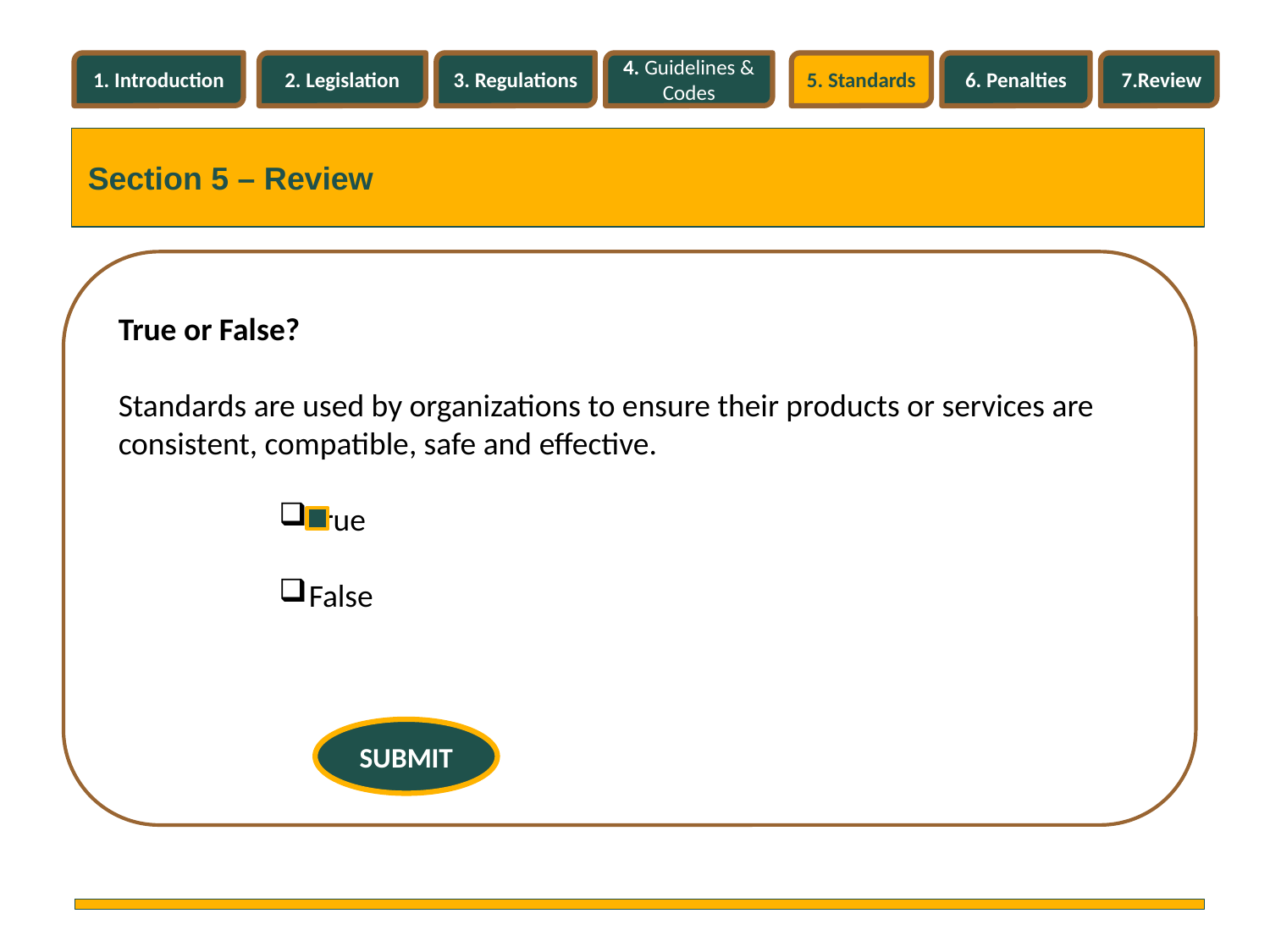

1. Introduction
2. Legislation
3. Regulations
4. Guidelines & Codes
5. Standards
6. Penalties
7.Review

Section 5 – Review

True or False?

Standards are used by organizations to ensure their products or services are consistent, compatible, safe and effective.

True

False

SUBMIT